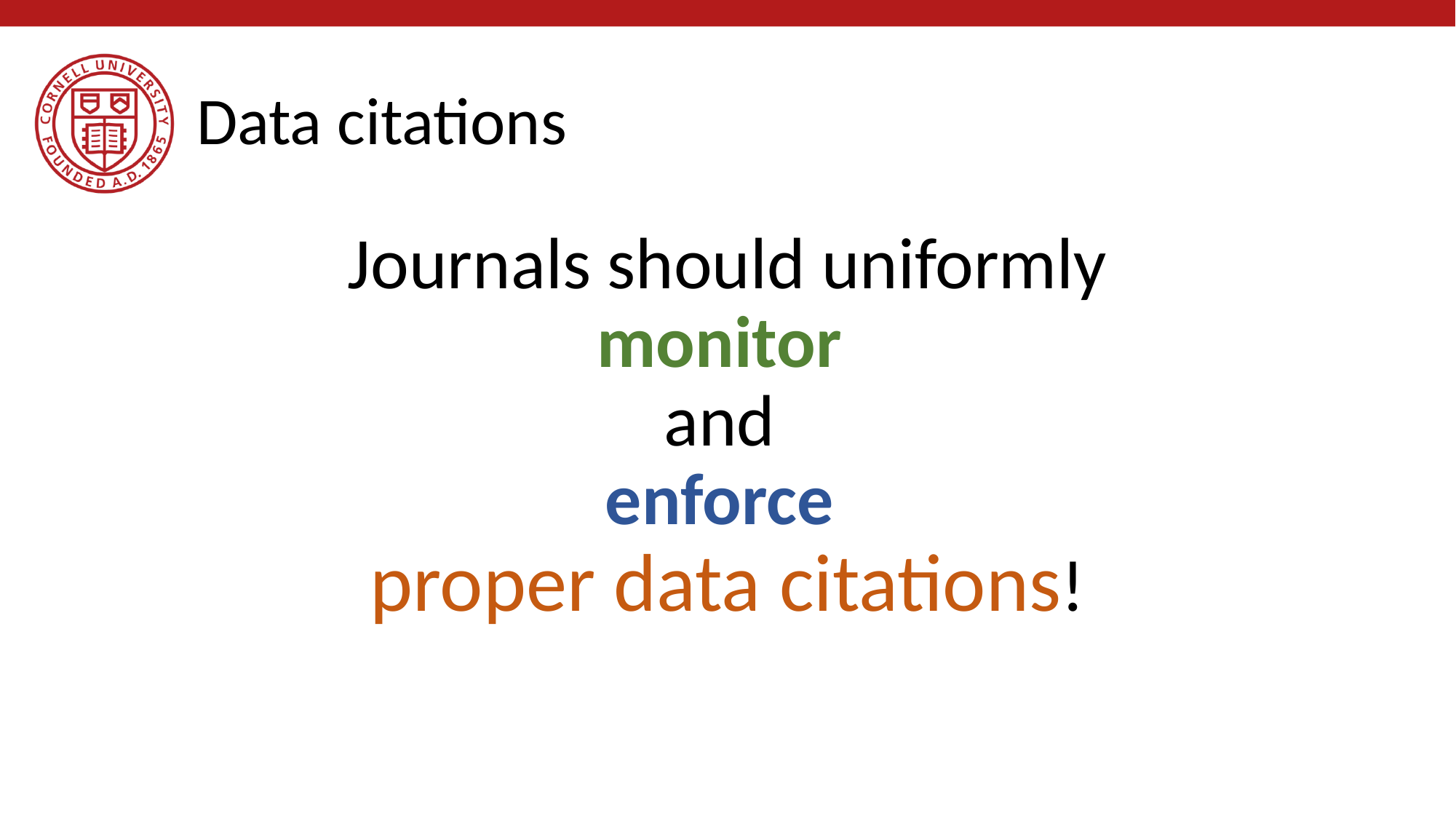

# Data citations
Journals should uniformly monitor
and
enforce
proper data citations!